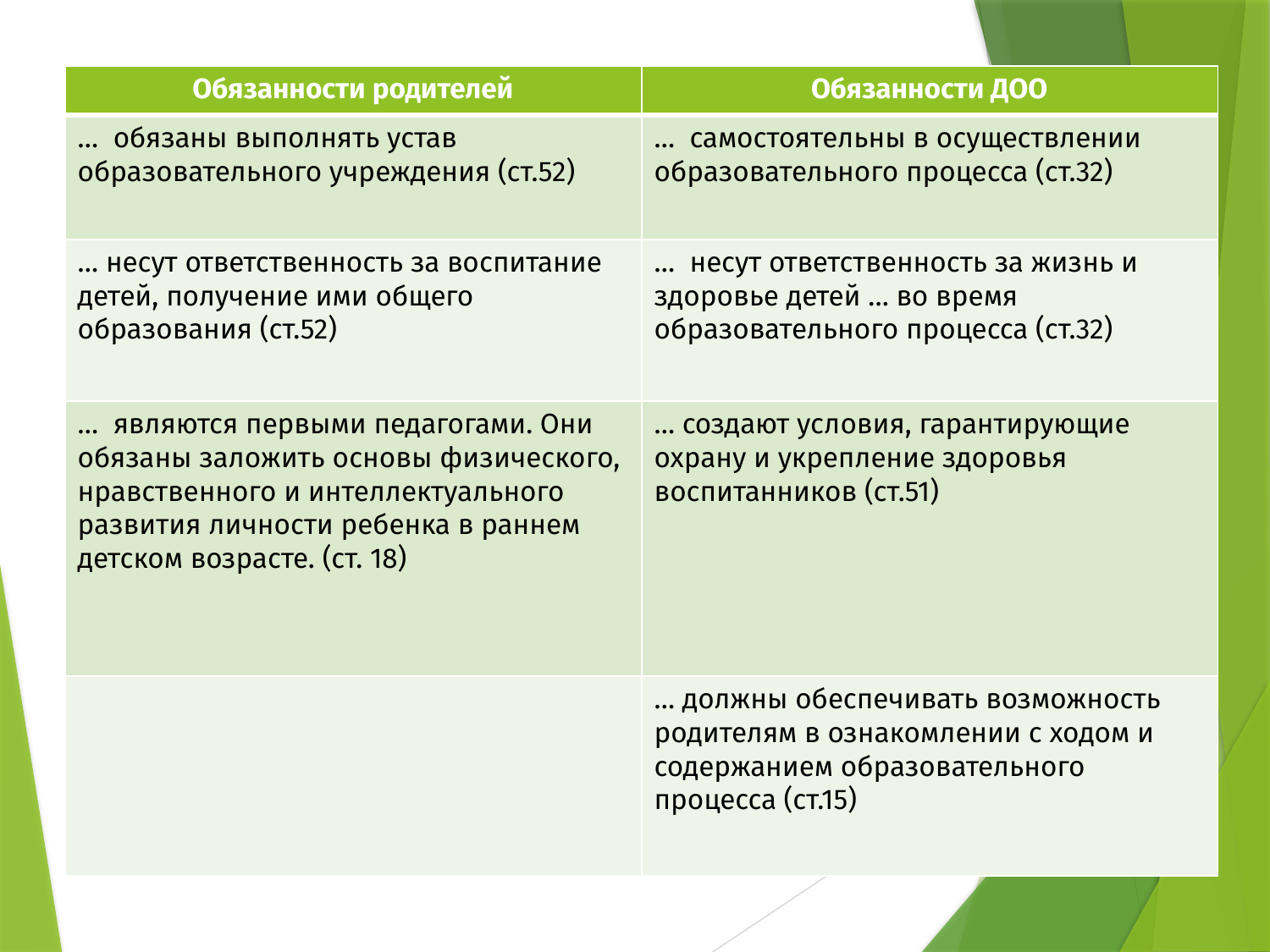

| Обязанности родителей | Обязанности ДОО |
| --- | --- |
| … обязаны выполнять устав образовательного учреждения (ст.52) | … самостоятельны в осуществлении образовательного процесса (ст.32) |
| … несут ответственность за воспитание детей, получение ими общего образования (ст.52) | … несут ответственность за жизнь и здоровье детей … во время образовательного процесса (ст.32) |
| … являются первыми педагогами. Они обязаны заложить основы физического, нравственного и интеллектуального развития личности ребенка в раннем детском возрасте. (ст. 18) | … создают условия, гарантирующие охрану и укрепление здоровья воспитанников (ст.51) |
|  | … должны обеспечивать возможность родителям в ознакомлении с ходом и содержанием образовательного процесса (ст.15) |